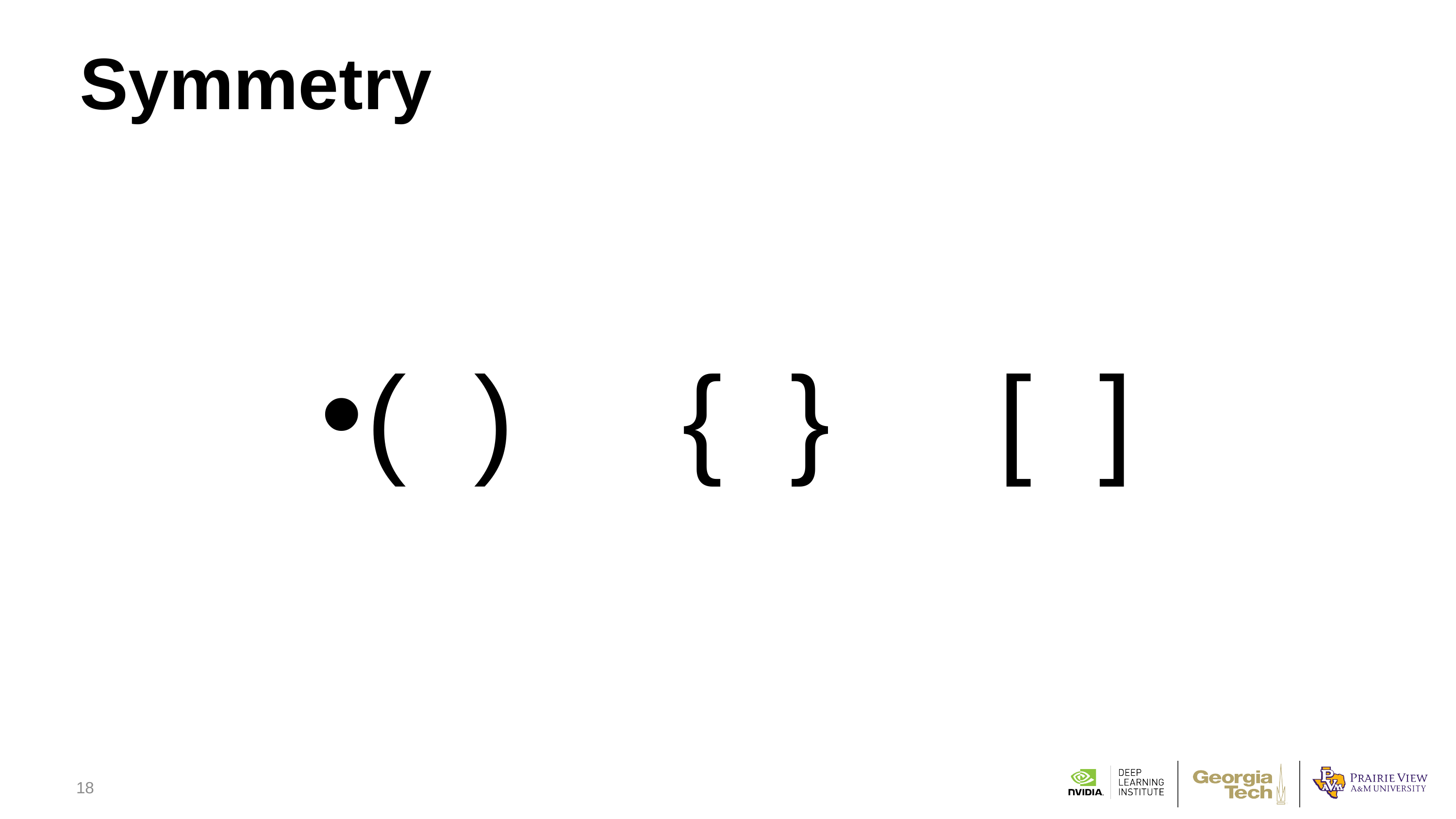

# Symmetry
(  )     {  }     [  ]